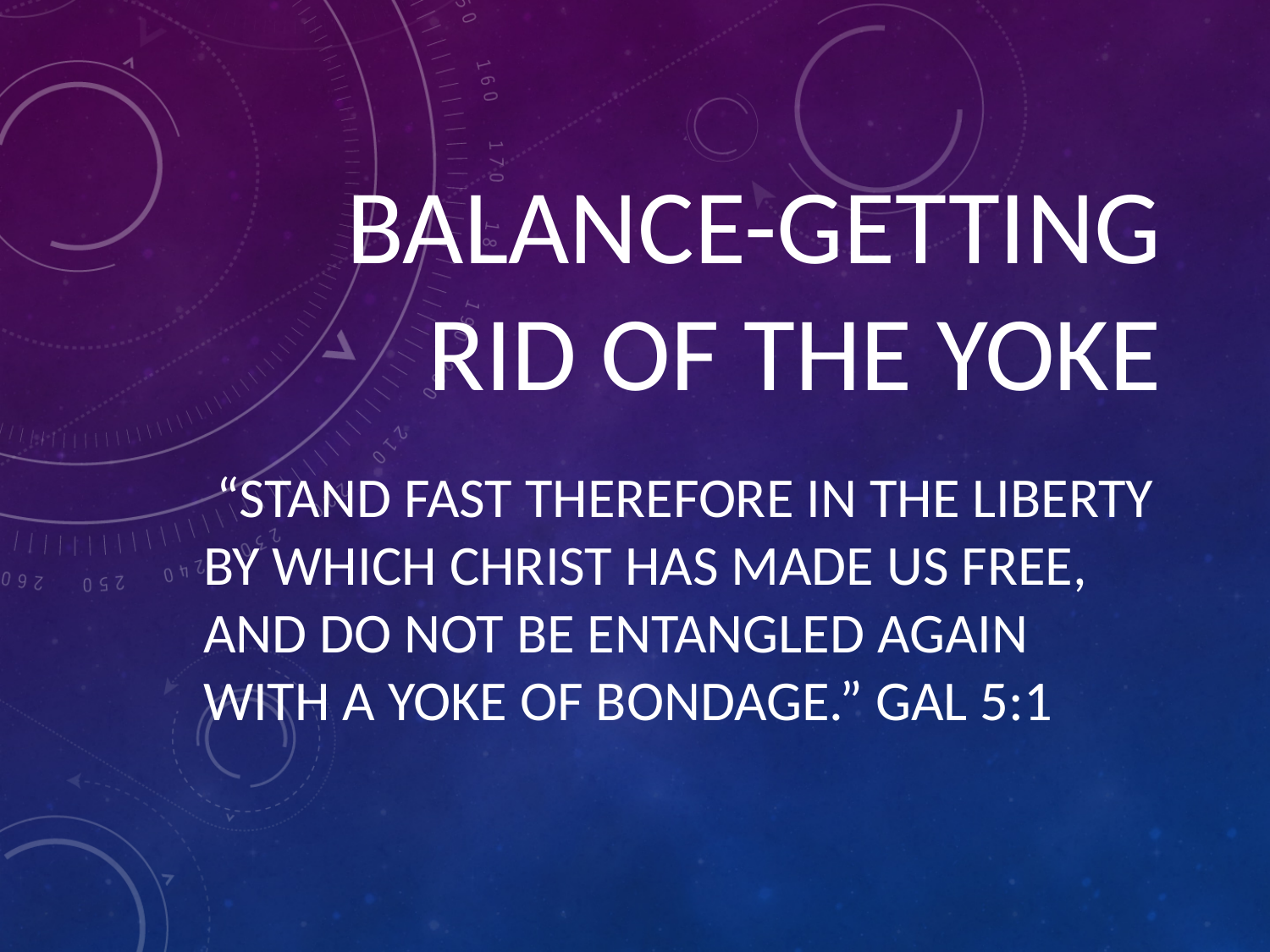

# Balance-Getting Rid of the Yoke
 “Stand fast therefore in the liberty by which Christ has made us free, and do not be entangled again with a yoke of bondage.” Gal 5:1